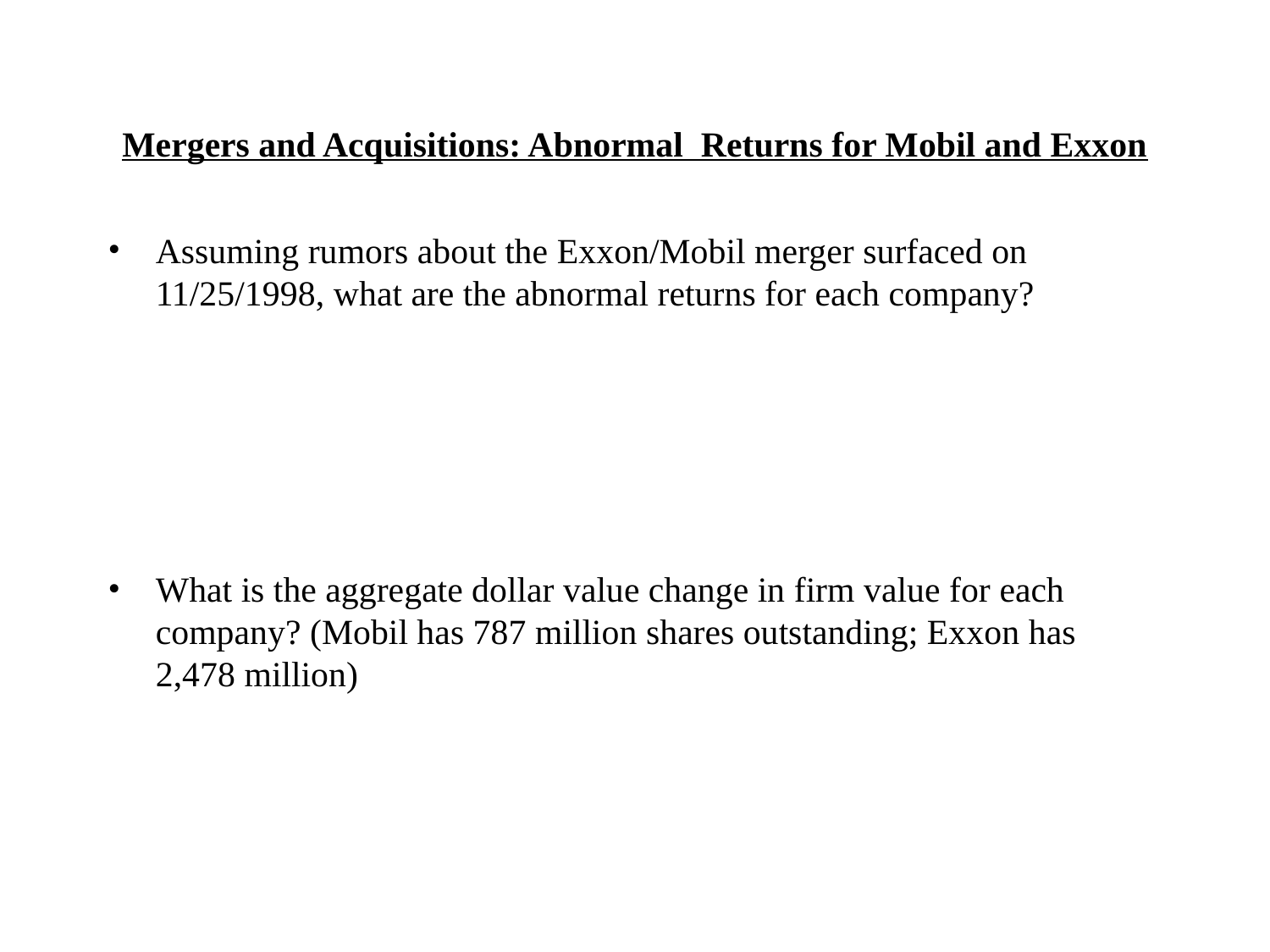

# Mergers and Acquisitions: Abnormal  Returns for Mobil and Exxon
Assuming rumors about the Exxon/Mobil merger surfaced on 11/25/1998, what are the abnormal returns for each company?

What is the aggregate dollar value change in firm value for each company? (Mobil has 787 million shares outstanding; Exxon has 2,478 million)